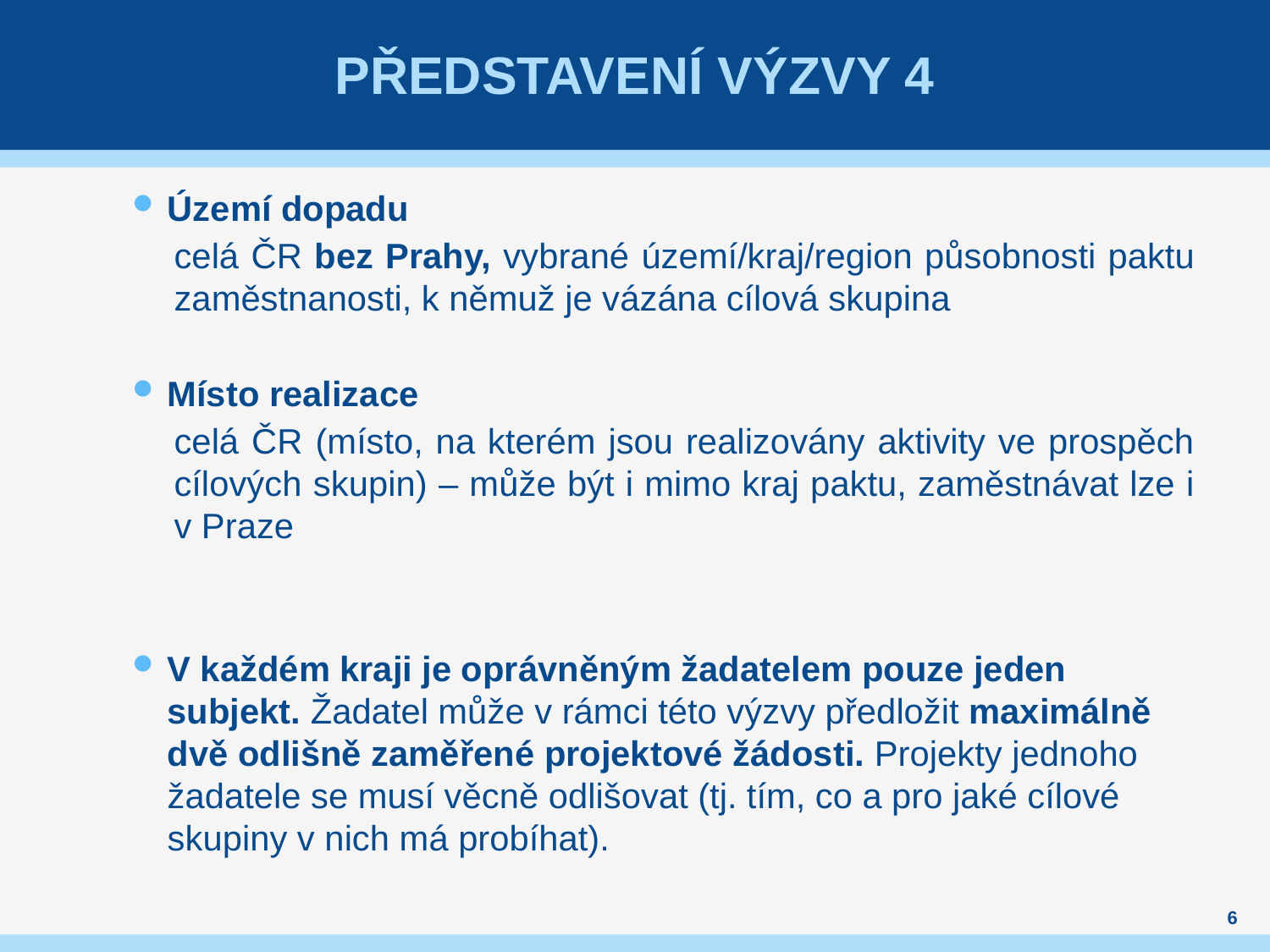

# Představení výzvy 4
Území dopadu
celá ČR bez Prahy, vybrané území/kraj/region působnosti paktu zaměstnanosti, k němuž je vázána cílová skupina

Místo realizace
celá ČR (místo, na kterém jsou realizovány aktivity ve prospěch cílových skupin) – může být i mimo kraj paktu, zaměstnávat lze i v Praze

V každém kraji je oprávněným žadatelem pouze jeden subjekt. Žadatel může v rámci této výzvy předložit maximálně dvě odlišně zaměřené projektové žádosti. Projekty jednoho žadatele se musí věcně odlišovat (tj. tím, co a pro jaké cílové skupiny v nich má probíhat).

6